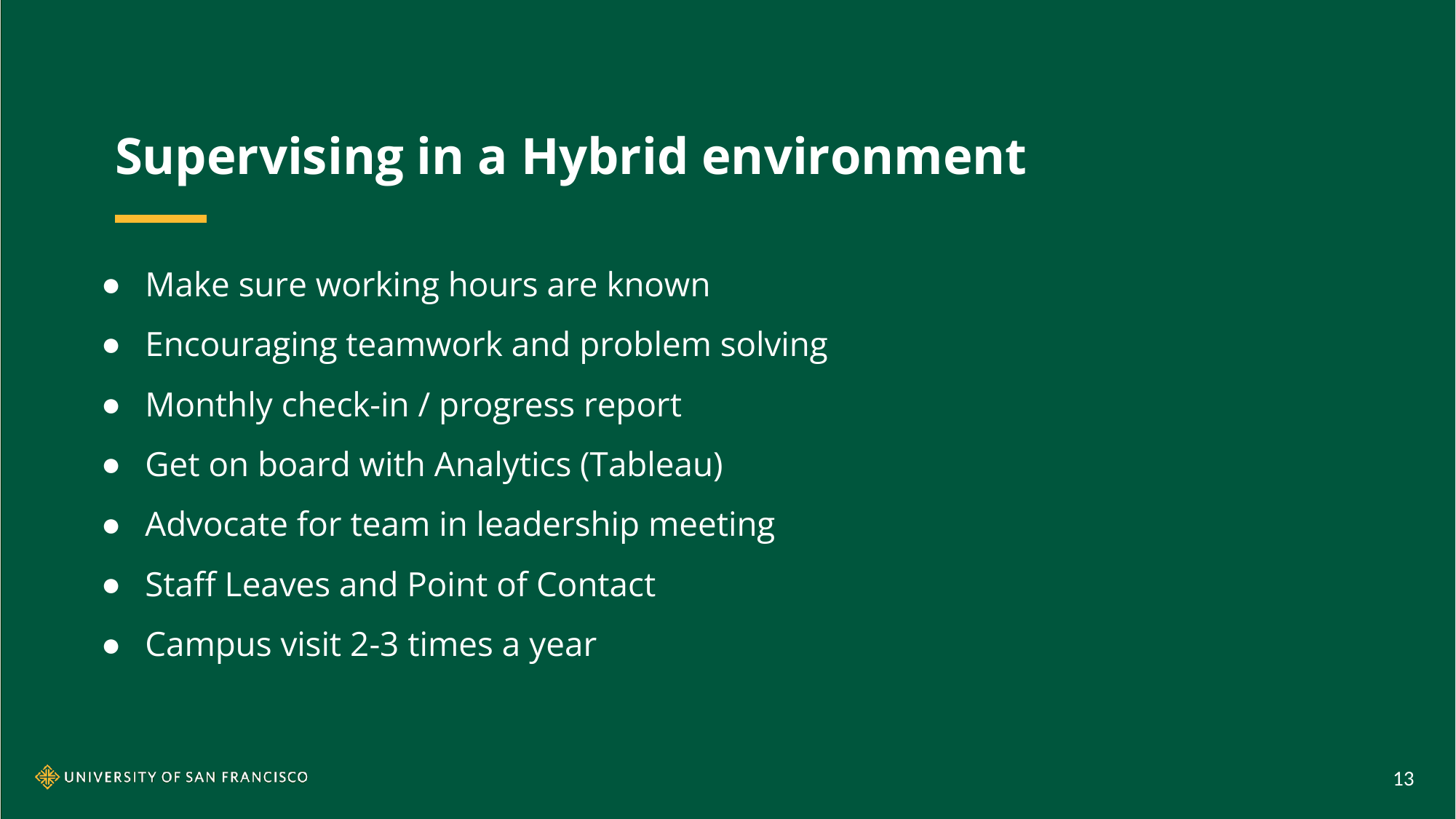

# Supervising in a Hybrid environment
Make sure working hours are known
Encouraging teamwork and problem solving
Monthly check-in / progress report
Get on board with Analytics (Tableau)
Advocate for team in leadership meeting
Staff Leaves and Point of Contact
Campus visit 2-3 times a year

13